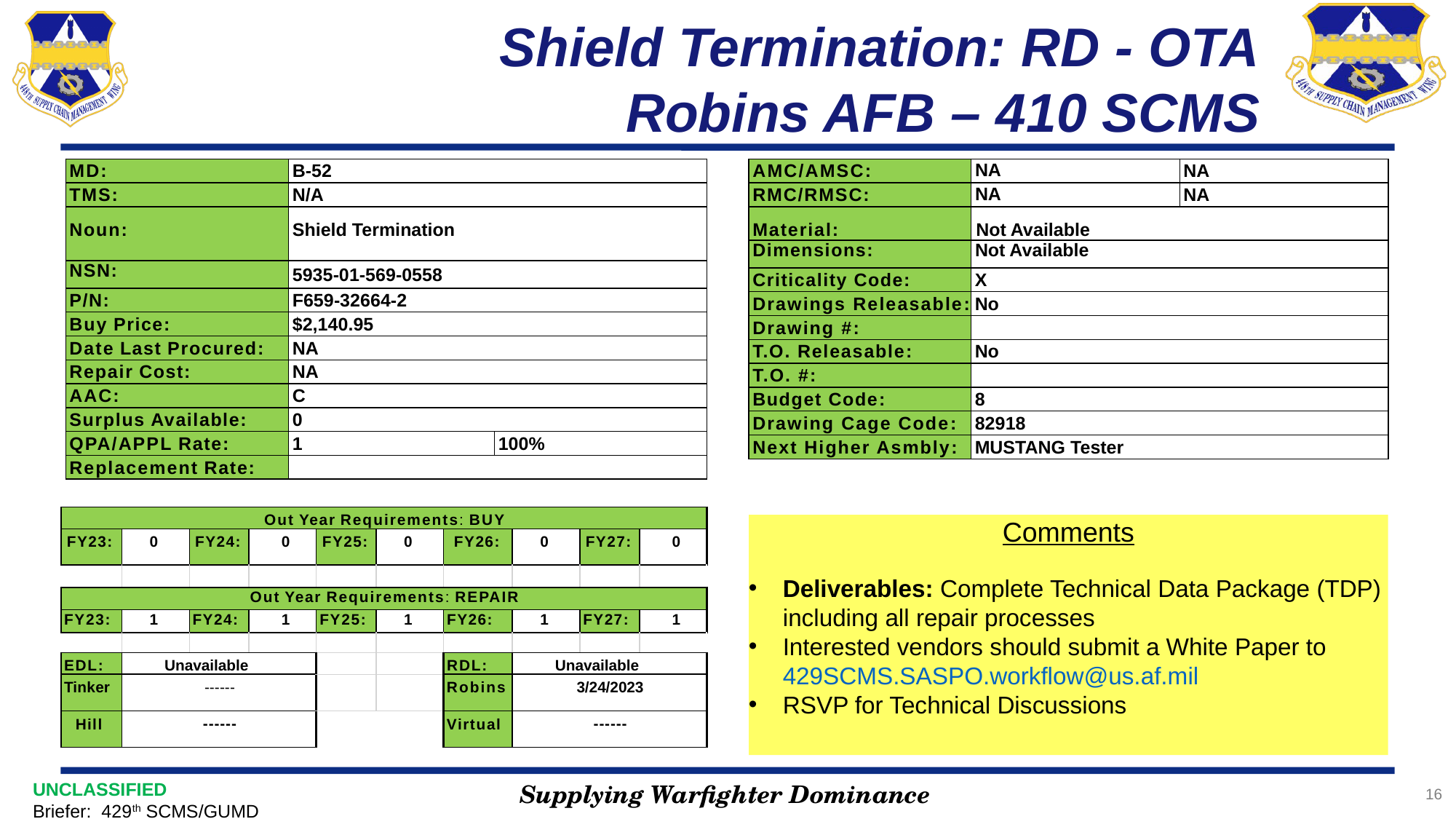

# Shield Termination: RD - OTA Robins AFB – 410 SCMS
| AMC/AMSC: | NA | NA |
| --- | --- | --- |
| RMC/RMSC: | NA | NA |
| Material: | Not Available |  |
| Dimensions: | Not Available |  |
| Criticality Code: | X |  |
| Drawings Releasable: | No |  |
| Drawing #: |  |  |
| T.O. Releasable: | No |  |
| T.O. #: |  |  |
| Budget Code: | 8 |  |
| Drawing Cage Code: | 82918 |  |
| Next Higher Asmbly: | MUSTANG Tester |  |
| MD: | B-52 |  |
| --- | --- | --- |
| TMS: | N/A |  |
| Noun: | Shield Termination |  |
| NSN: | 5935-01-569-0558 |  |
| P/N: | F659-32664-2 |  |
| Buy Price: | $2,140.95 |  |
| Date Last Procured: | NA |  |
| Repair Cost: | NA |  |
| AAC: | C |  |
| Surplus Available: | 0 |  |
| QPA/APPL Rate: | 1 | 100% |
| Replacement Rate: |  |  |
| Out Year Requirements: BUY |  |  |  |  |  |  |  |  |  |
| --- | --- | --- | --- | --- | --- | --- | --- | --- | --- |
| FY23: | 0 | FY24: | 0 | FY25: | 0 | FY26: | 0 | FY27: | 0 |
|  |  |  |  |  |  |  |  |  |  |
| Out Year Requirements: REPAIR |  |  |  |  |  |  |  |  |  |
| FY23: | 1 | FY24: | 1 | FY25: | 1 | FY26: | 1 | FY27: | 1 |
|  |  |  |  |  |  |  |  |  |  |
| EDL: | Unavailable |  |  |  |  | RDL: | Unavailable |  |  |
| Tinker | ------ |  |  |  |  | Robins | 3/24/2023 |  |  |
| Hill | ------ |  |  |  |  | Virtual | ------ |  |  |
Comments

Deliverables: Complete Technical Data Package (TDP) including all repair processes
Interested vendors should submit a White Paper to 429SCMS.SASPO.workflow@us.af.mil
RSVP for Technical Discussions

Supplying Warfighter Dominance
16